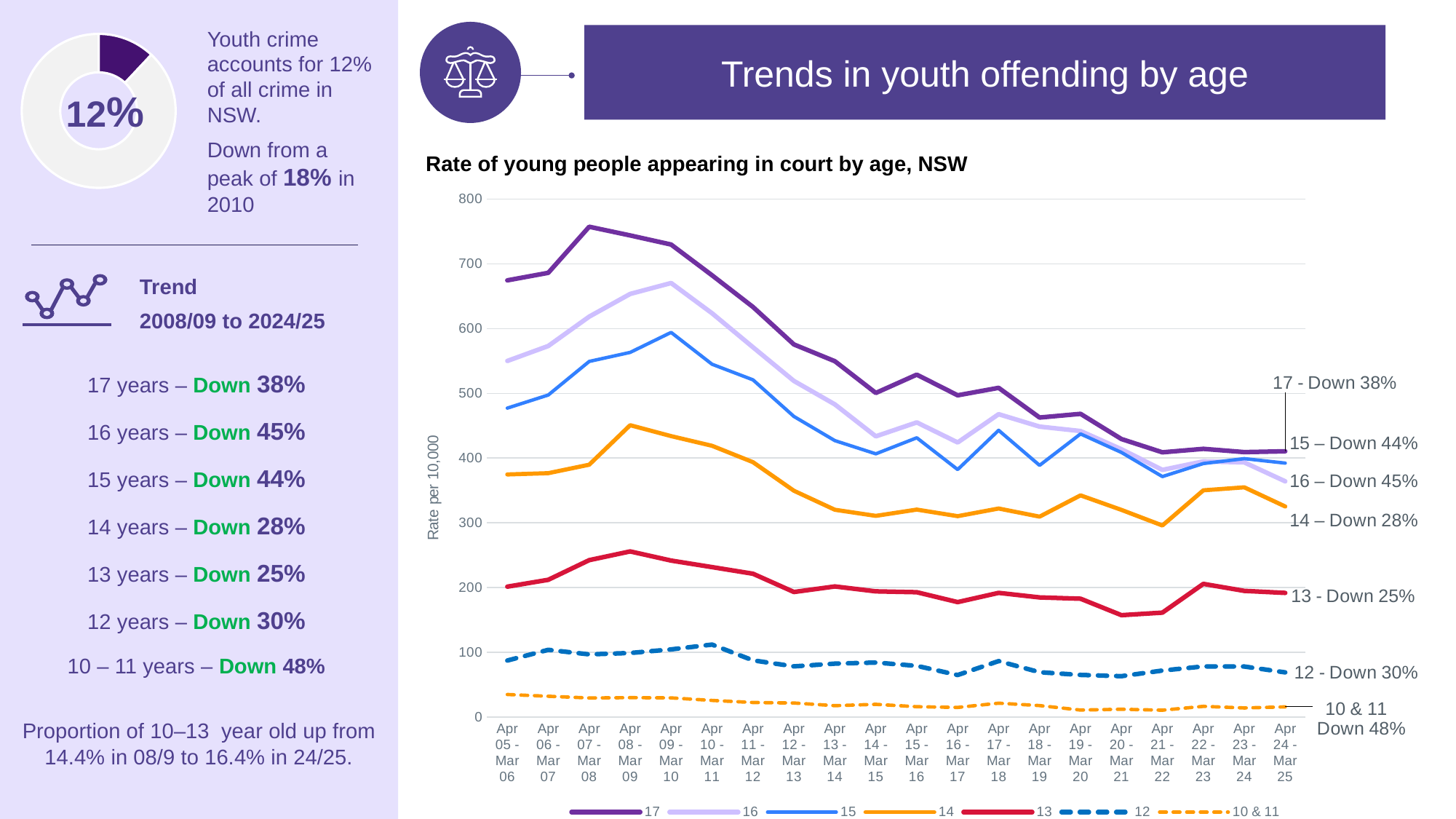

### Chart

| Category |  |
|---|---|
12%
Trends in youth offending by age
Youth crime accounts for 12% of all crime in NSW.
Down from a peak of 18% in 2010

Despite significant domestic violence policy and program development, trends in domestic violence victimisation have been stable for over a decade.
Rate of young people appearing in court by age, NSW

### Chart

| Category | 17 | 16 | 15 | 14 | 13 | 12 | 10 & 11 |
|---|---|---|---|---|---|---|---|
| Apr 05 - Mar 06 | 674.5463362919689 | 549.9664654594233 | 477.15090596192 | 374.651429821204 | 201.28348336509188 | 87.16349491454451 | 34.697741038267445 |
| Apr 06 - Mar 07 | 686.1424388506028 | 573.1210177160406 | 497.3661777884637 | 376.629065819735 | 211.86860622611798 | 103.72753494564012 | 31.983957608653032 |
| Apr 07 - Mar 08 | 757.3010425435473 | 618.4656644172381 | 549.2925279091977 | 389.7364618150931 | 242.26781283232896 | 96.66799239913387 | 29.35100414300712 |
| Apr 08 - Mar 09 | 743.9223434412851 | 653.5210650783918 | 563.231074817921 | 450.7506975508216 | 255.7522221365554 | 98.78932445204555 | 29.866956285636707 |
| Apr 09 - Mar 10 | 729.8650413582934 | 670.4137976549267 | 594.103058693855 | 433.9280812517156 | 241.5994623655914 | 104.38600421128085 | 29.445973163881874 |
| Apr 10 - Mar 11 | 682.3614158017091 | 623.7193043973746 | 544.9460298037844 | 418.97789037824083 | 231.47787147297012 | 111.81063272858562 | 25.52414651874306 |
| Apr 11 - Mar 12 | 633.410874622258 | 571.1619630437377 | 520.8182858666785 | 393.63874461757 | 221.2449103547567 | 87.40805821196453 | 22.33997171018658 |
| Apr 12 - Mar 13 | 575.4801034812199 | 519.1063820393387 | 464.24493687022647 | 349.48469811617304 | 193.03370786516857 | 78.12238055322716 | 21.55452843104531 |
| Apr 13 - Mar 14 | 549.6129717420104 | 482.9084812318689 | 426.91451643570554 | 320.0779203331766 | 201.6030279416676 | 82.38098969118322 | 17.430772103973425 |
| Apr 14 - Mar 15 | 500.6020799124247 | 433.57155539772725 | 406.5692861360876 | 310.6210201681791 | 193.99270015961426 | 84.07556589323198 | 19.4845551306529 |
| Apr 15 - Mar 16 | 528.9015122438013 | 455.1025139942367 | 431.2861470669237 | 320.3289985550739 | 192.70809758747114 | 78.96120164185615 | 15.8625759275738 |
| Apr 16 - Mar 17 | 496.94723070213695 | 424.0625784139383 | 382.252861372575 | 310.14486213276774 | 177.4254857679494 | 64.78255546032347 | 14.691320819700362 |
| Apr 17 - Mar 18 | 508.50924121895827 | 467.7825183240346 | 442.8528195299102 | 321.99979993108735 | 191.67913135006373 | 86.33249972817224 | 21.281529384484582 |
| Apr 18 - Mar 19 | 462.5937323913137 | 448.5658590921749 | 388.7285314577044 | 309.4728480328339 | 184.63570995408472 | 69.08209010068347 | 17.565633413738226 |
| Apr 19 - Mar 20 | 468.3180360499834 | 441.71145328453514 | 437.2809475152993 | 342.3594342876854 | 182.65269849235725 | 64.88687419768935 | 10.653796220132206 |
| Apr 20 - Mar 21 | 429.36318429757495 | 413.55479983816474 | 408.6711216466979 | 319.8434099971889 | 157.23301893397615 | 63.008611835348034 | 11.901438457808666 |
| Apr 21 - Mar 22 | 408.8806863746718 | 381.72769590492743 | 371.38726820796023 | 295.75636545182226 | 161.14080590126426 | 71.66027720436449 | 10.481873671483452 |
| Apr 22 - Mar 23 | 414.23775776629185 | 394.8498742483363 | 391.5581767730514 | 350.1536709183924 | 205.59613087662274 | 78.07291314388414 | 16.358667423922487 |
| Apr 23 - Mar 24 | 409.1659742950631 | 393.2978334535324 | 399.07500463473417 | 354.8101352074836 | 194.76274705837116 | 77.91350921281158 | 13.91496942558621 |
| Apr 24 - Mar 25 | 410.49008487503426 | 364.06051864830073 | 392.1720297029703 | 325.1302145553591 | 191.66184134336999 | 68.83073549740216 | 15.550447196090174 |
Trend
2008/09 to 2024/25

17 years – Down 38%
16 years – Down 45%
15 years – Down 44%
14 years – Down 28%
13 years – Down 25%
12 years – Down 30%
10 – 11 years – Down 48%

Proportion of 10–13  year old up from 14.4% in 08/9 to 16.4% in 24/25.